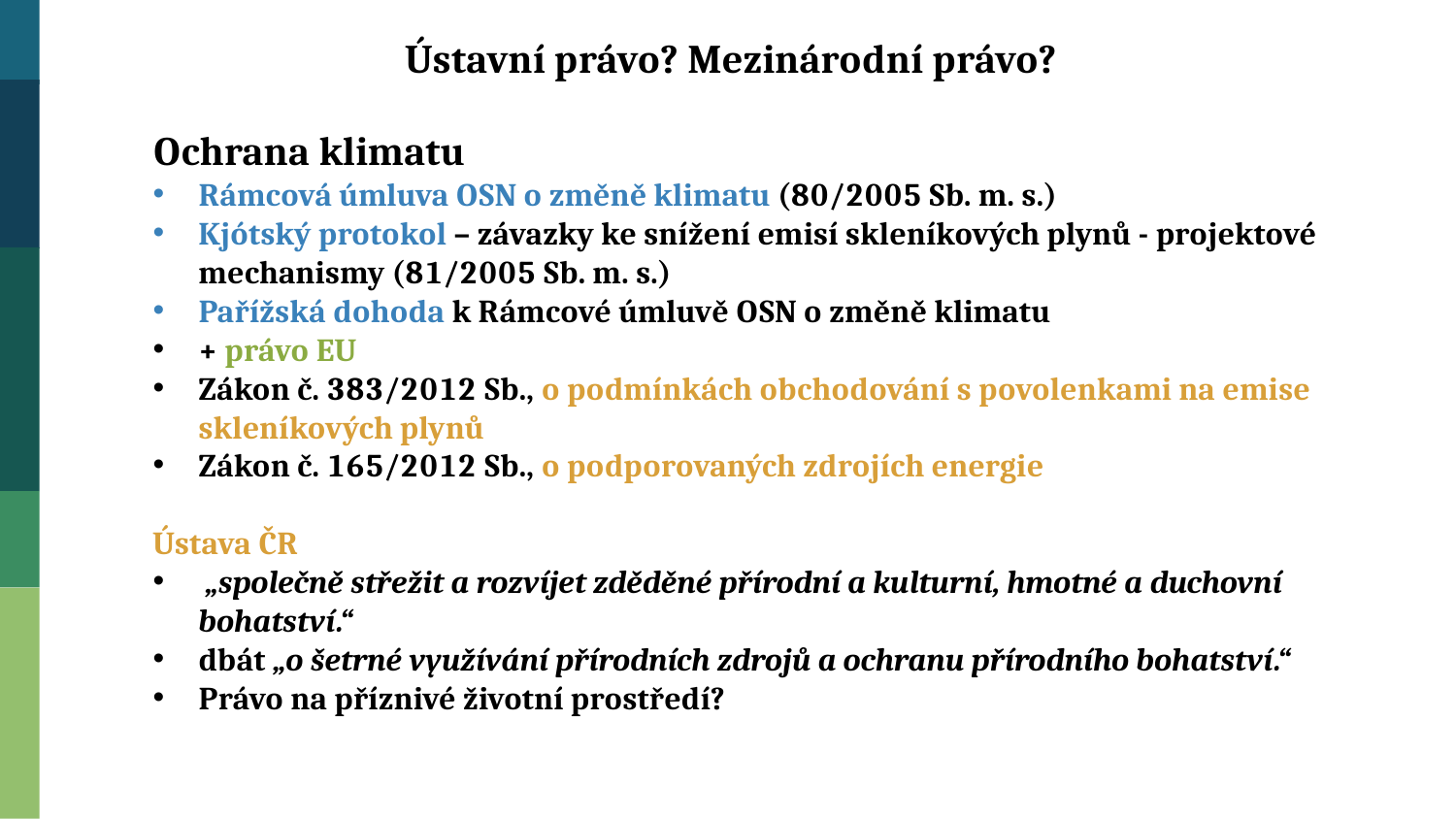

Ústavní právo? Mezinárodní právo?
Ochrana klimatu
Rámcová úmluva OSN o změně klimatu (80/2005 Sb. m. s.)
Kjótský protokol – závazky ke snížení emisí skleníkových plynů - projektové mechanismy (81/2005 Sb. m. s.)
Pařížská dohoda k Rámcové úmluvě OSN o změně klimatu
+ právo EU
Zákon č. 383/2012 Sb., o podmínkách obchodování s povolenkami na emise skleníkových plynů
Zákon č. 165/2012 Sb., o podporovaných zdrojích energie

Ústava ČR
 „společně střežit a rozvíjet zděděné přírodní a kulturní, hmotné a duchovní bohatství.“
dbát „o šetrné využívání přírodních zdrojů a ochranu přírodního bohatství.“
Právo na příznivé životní prostředí?